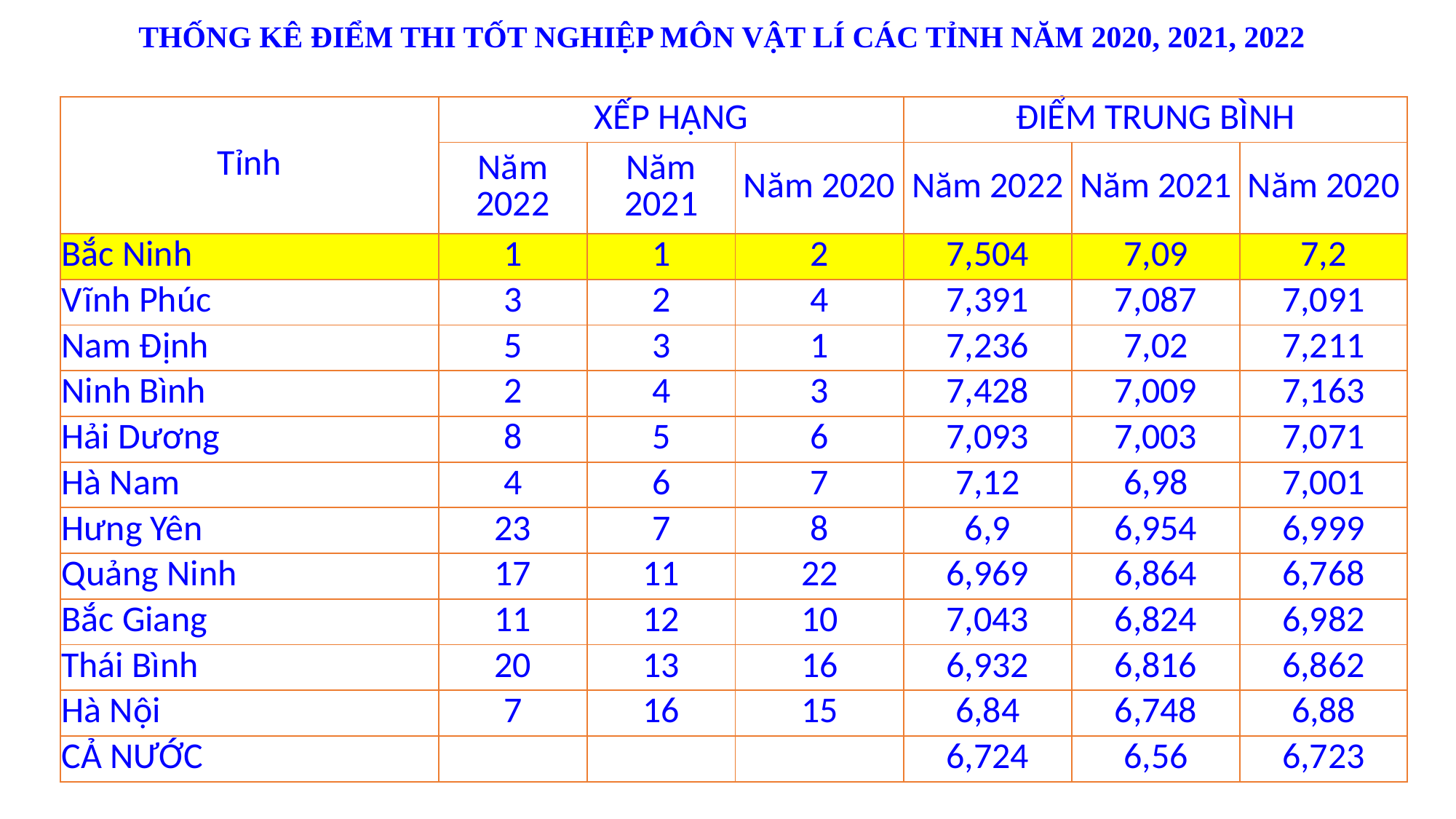

# THỐNG KÊ ĐIỂM THI TỐT NGHIỆP MÔN VẬT LÍ CÁC TỈNH NĂM 2020, 2021, 2022
| Tỉnh | XẾP HẠNG |  |  | ĐIỂM TRUNG BÌNH |  |  |
| --- | --- | --- | --- | --- | --- | --- |
|  | Năm 2022 | Năm 2021 | Năm 2020 | Năm 2022 | Năm 2021 | Năm 2020 |
| Bắc Ninh | 1 | 1 | 2 | 7,504 | 7,09 | 7,2 |
| Vĩnh Phúc | 3 | 2 | 4 | 7,391 | 7,087 | 7,091 |
| Nam Định | 5 | 3 | 1 | 7,236 | 7,02 | 7,211 |
| Ninh Bình | 2 | 4 | 3 | 7,428 | 7,009 | 7,163 |
| Hải Dương | 8 | 5 | 6 | 7,093 | 7,003 | 7,071 |
| Hà Nam | 4 | 6 | 7 | 7,12 | 6,98 | 7,001 |
| Hưng Yên | 23 | 7 | 8 | 6,9 | 6,954 | 6,999 |
| Quảng Ninh | 17 | 11 | 22 | 6,969 | 6,864 | 6,768 |
| Bắc Giang | 11 | 12 | 10 | 7,043 | 6,824 | 6,982 |
| Thái Bình | 20 | 13 | 16 | 6,932 | 6,816 | 6,862 |
| Hà Nội | 7 | 16 | 15 | 6,84 | 6,748 | 6,88 |
| CẢ NƯỚC |  |  |  | 6,724 | 6,56 | 6,723 |